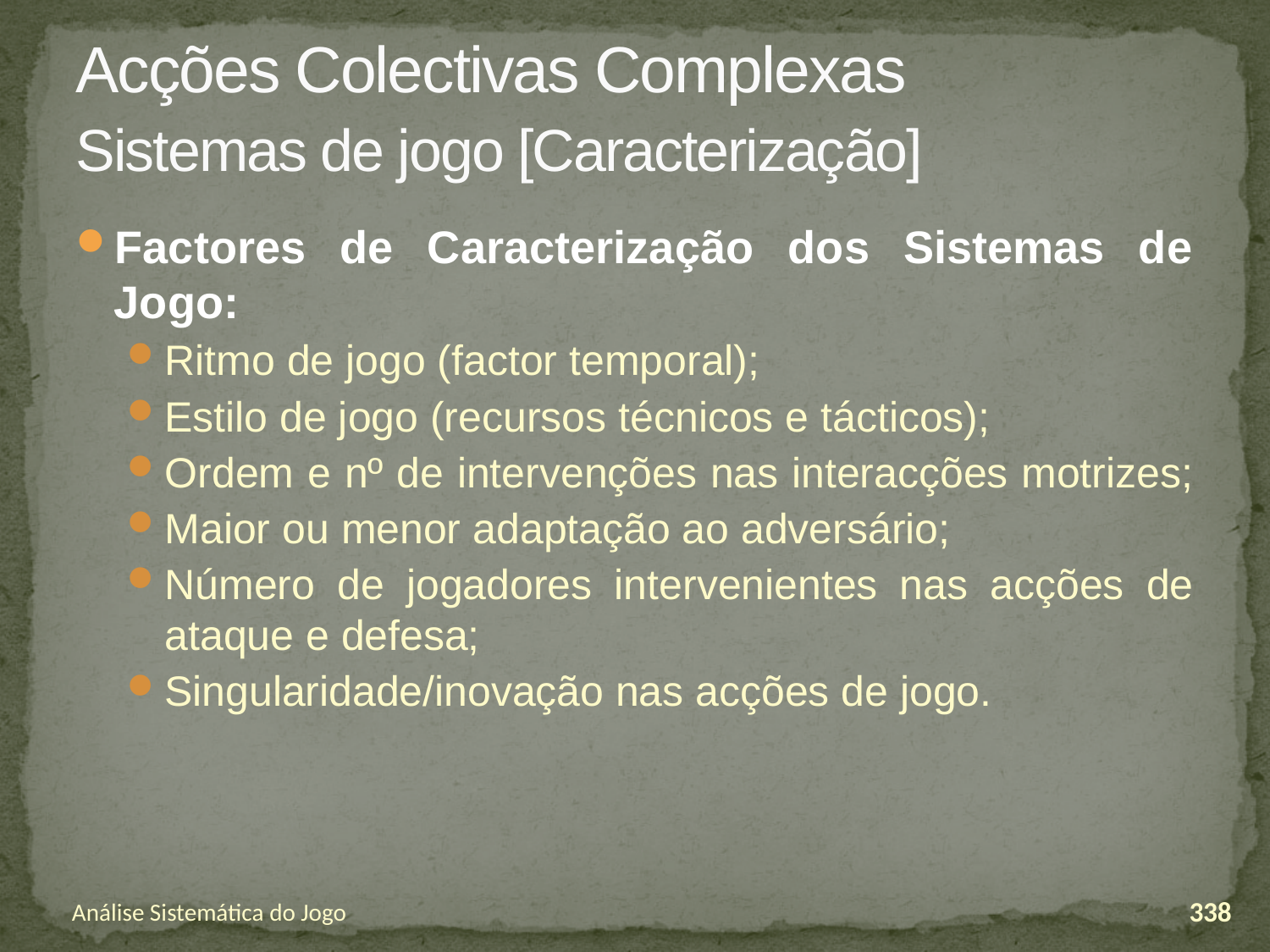

# Acções Colectivas Complexas Sistemas de jogo [Caracterização]
Factores de Caracterização dos Sistemas de Jogo:
Ritmo de jogo (factor temporal);
Estilo de jogo (recursos técnicos e tácticos);
Ordem e nº de intervenções nas interacções motrizes;
Maior ou menor adaptação ao adversário;
Número de jogadores intervenientes nas acções de ataque e defesa;
Singularidade/inovação nas acções de jogo.

Análise Sistemática do Jogo
338